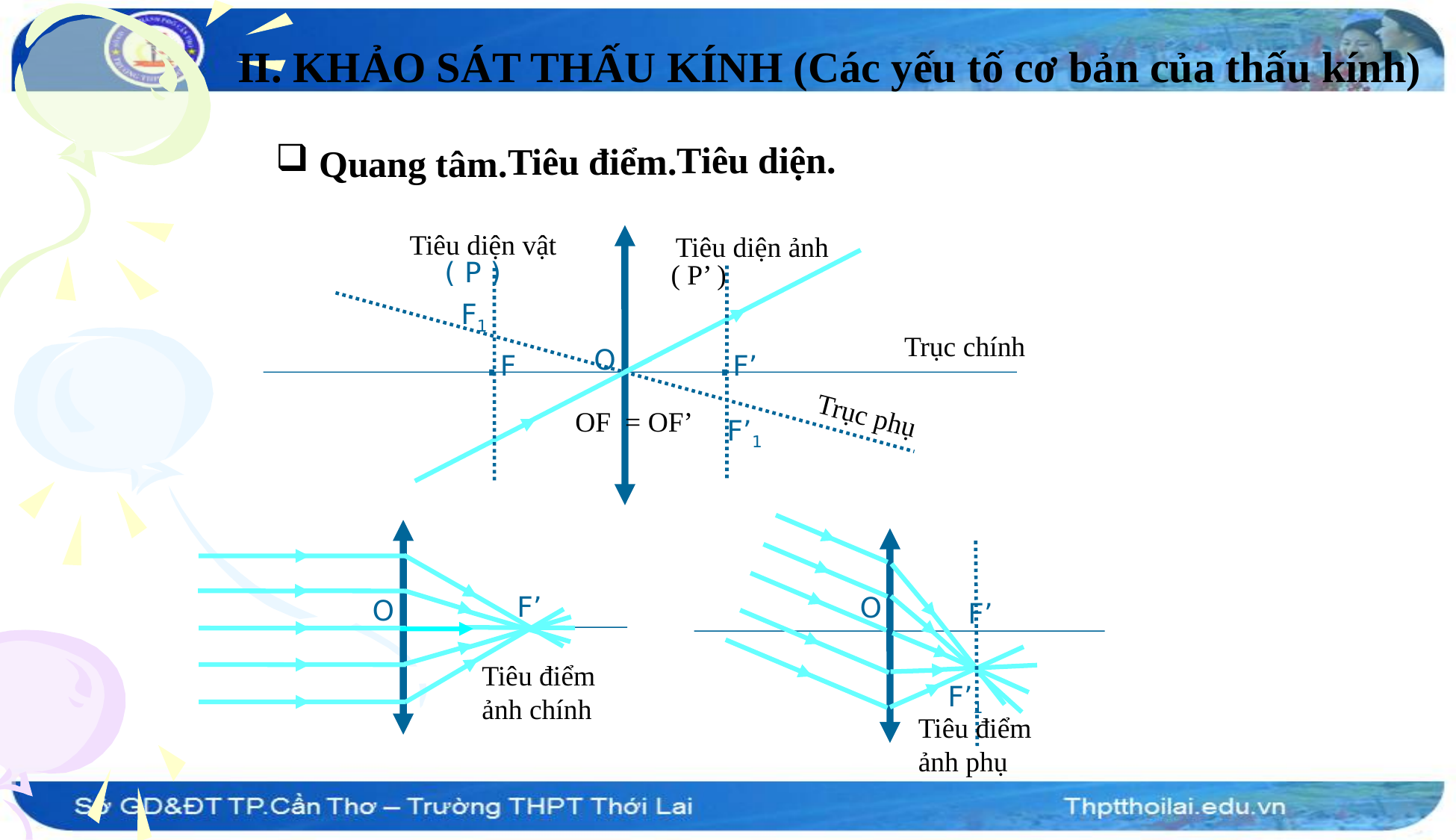

II. KHẢO SÁT THẤU KÍNH (Các yếu tố cơ bản của thấu kính)
 Tiêu diện.
 Tiêu điểm.
 Quang tâm.
Tiêu diện vật
Tiêu diện ảnh

( P )

( P’ )

F1

.F
.F’
Trục chính
O

OF  = OF’
Trục phụ
F’1

F’
O
O

F’

Tiêu điểm ảnh chính

F’1

Tiêu điểm ảnh phụ